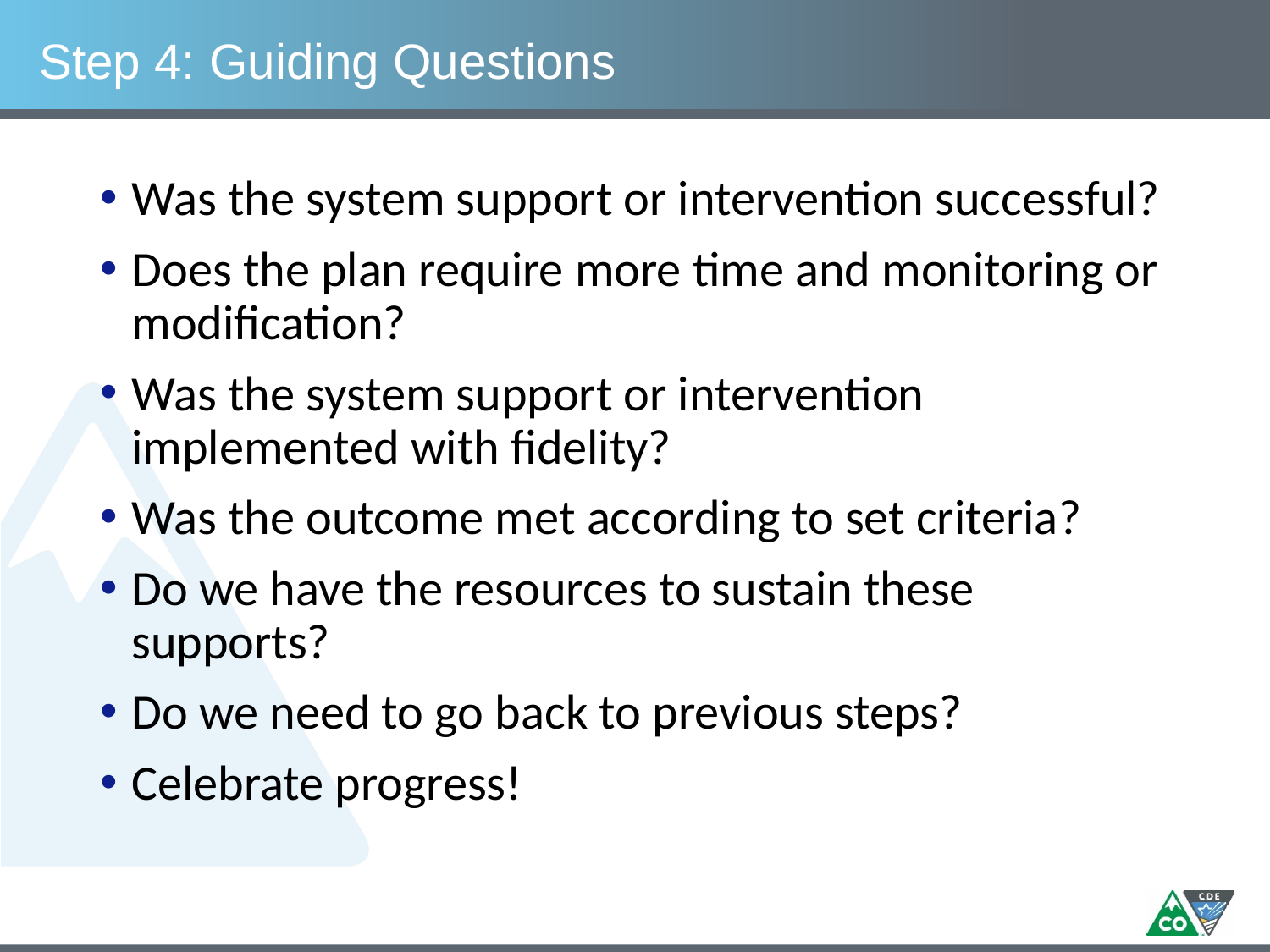

# Step 4: Guiding Questions
Was the system support or intervention successful?
Does the plan require more time and monitoring or modification?
Was the system support or intervention implemented with fidelity?
Was the outcome met according to set criteria?
Do we have the resources to sustain these supports?
Do we need to go back to previous steps?
Celebrate progress!